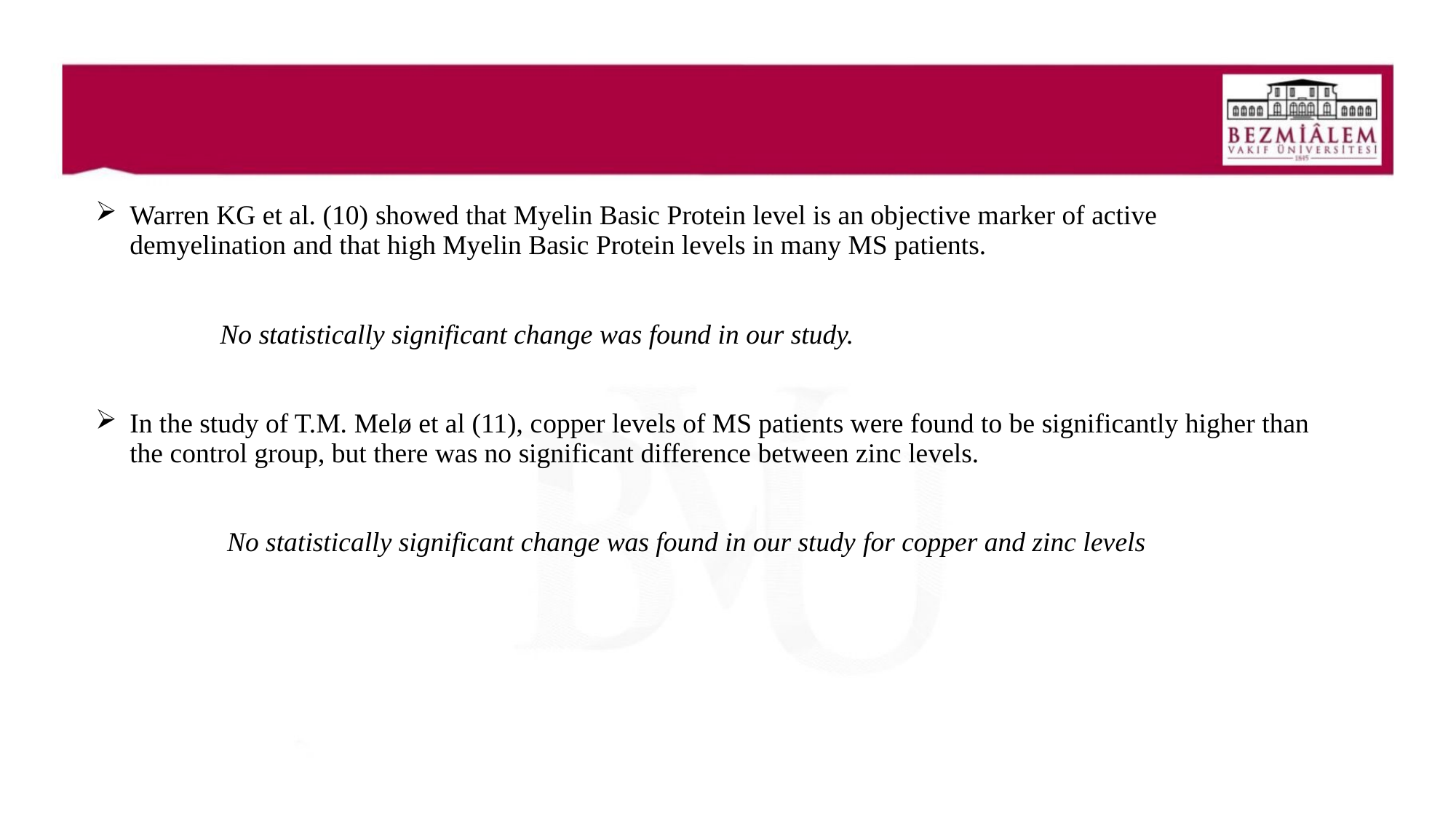

Warren KG et al. (10) showed that Myelin Basic Protein level is an objective marker of active demyelination and that high Myelin Basic Protein levels in many MS patients.

                  No statistically significant change was found in our study.

In the study of T.M. Melø et al (11), copper levels of MS patients were found to be significantly higher than the control group, but there was no significant difference between zinc levels.

                   No statistically significant change was found in our study for copper and zinc levels